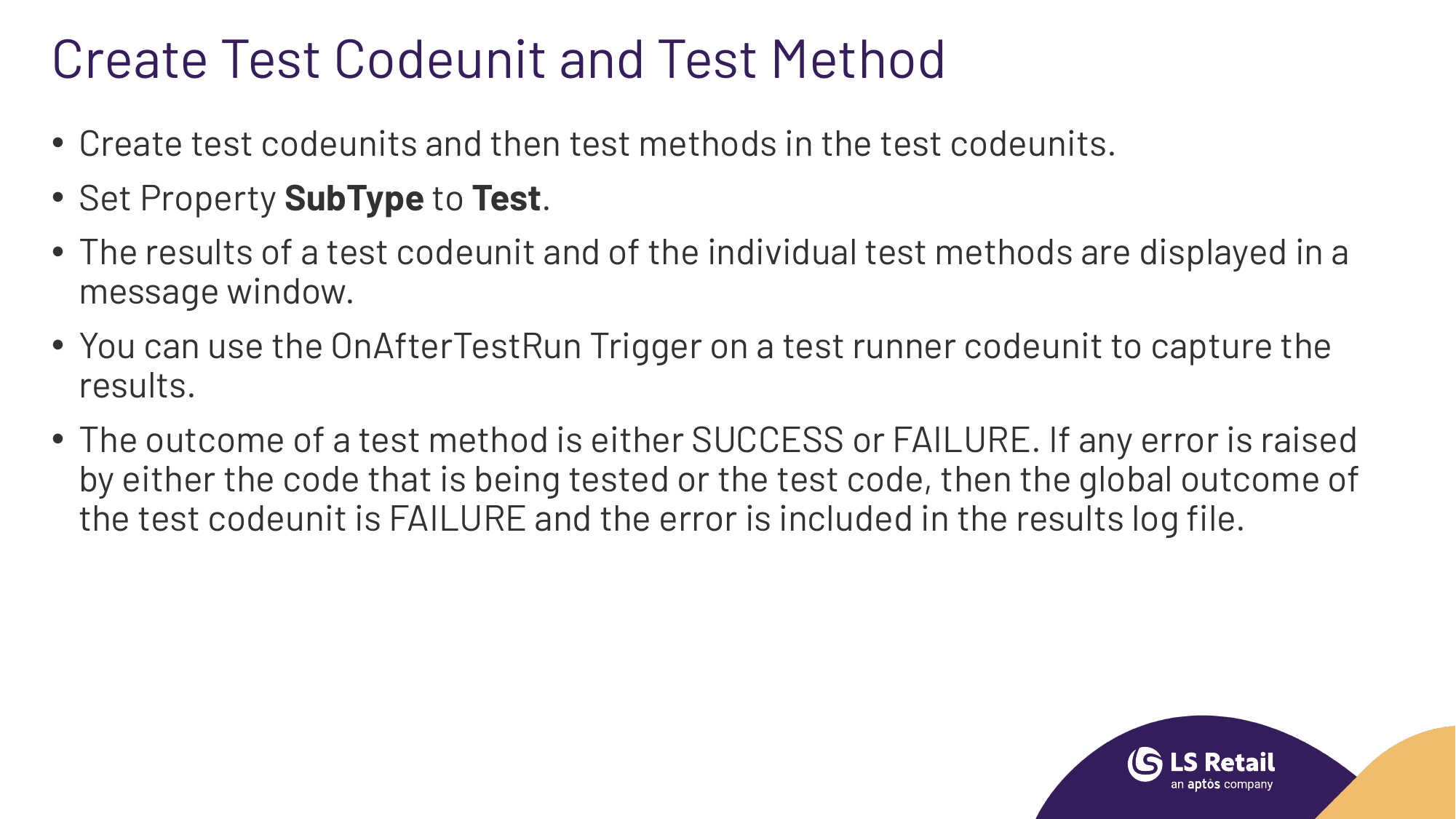

# Create Test Codeunit and Test Method
Create test codeunits and then test methods in the test codeunits.
Set Property SubType to Test.
The results of a test codeunit and of the individual test methods are displayed in a message window.
You can use the OnAfterTestRun Trigger on a test runner codeunit to capture the results.
The outcome of a test method is either SUCCESS or FAILURE. If any error is raised by either the code that is being tested or the test code, then the global outcome of the test codeunit is FAILURE and the error is included in the results log file.